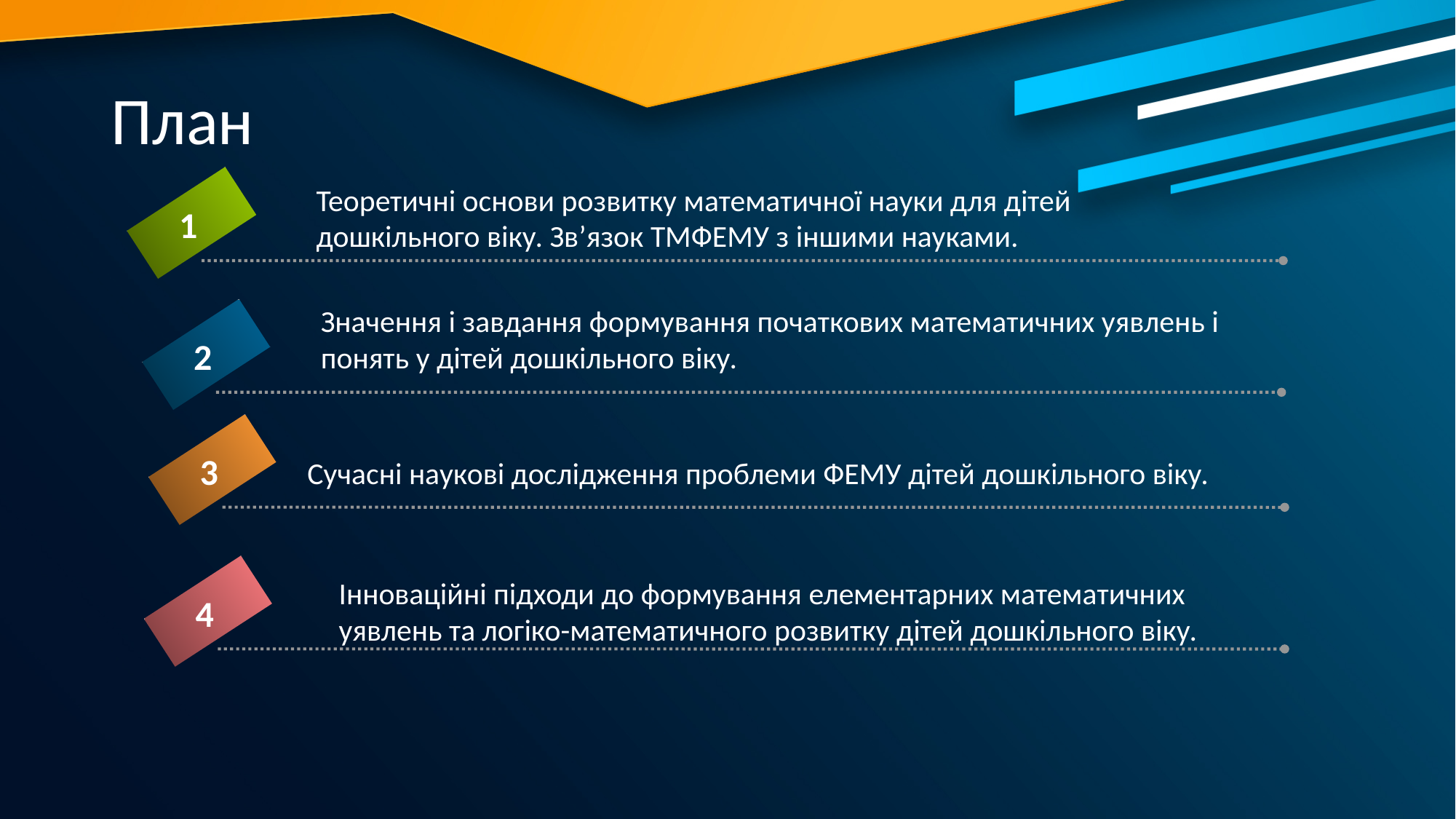

# План
Теоретичні основи розвитку математичної науки для дітей дошкільного віку. Зв’язок ТМФЕМУ з іншими науками.

1

Значення і завдання формування початкових математичних уявлень і понять у дітей дошкільного віку.

2

3
Сучасні наукові дослідження проблеми ФЕМУ дітей дошкільного віку.

Інноваційні підходи до формування елементарних математичних уявлень та логіко-математичного розвитку дітей дошкільного віку.

4